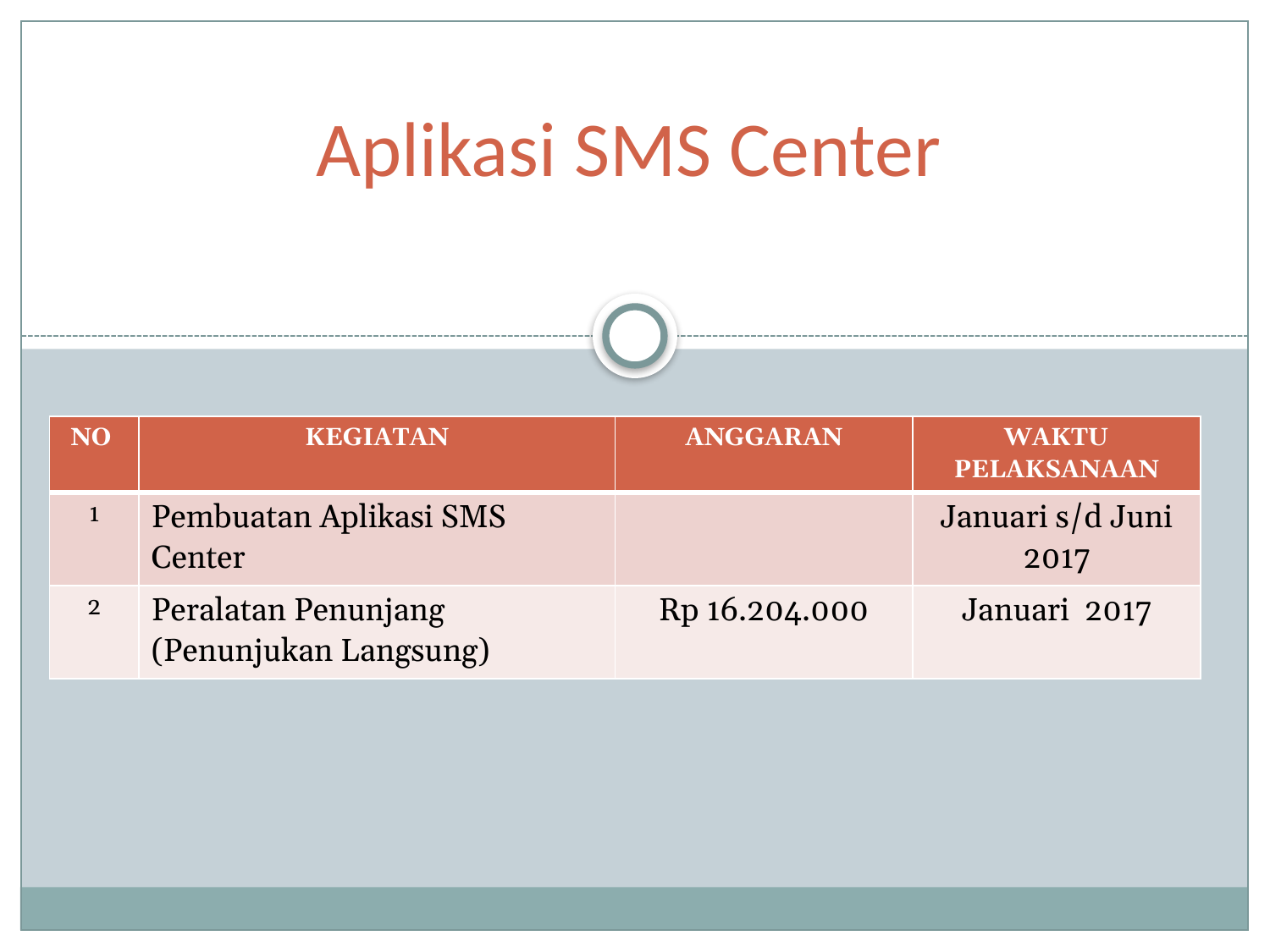

# Aplikasi SMS Center
| NO | KEGIATAN | ANGGARAN | WAKTU PELAKSANAAN |
| --- | --- | --- | --- |
| 1 | Pembuatan Aplikasi SMS Center |  | Januari s/d Juni 2017 |
| 2 | Peralatan Penunjang (Penunjukan Langsung) | Rp 16.204.000 | Januari 2017 |